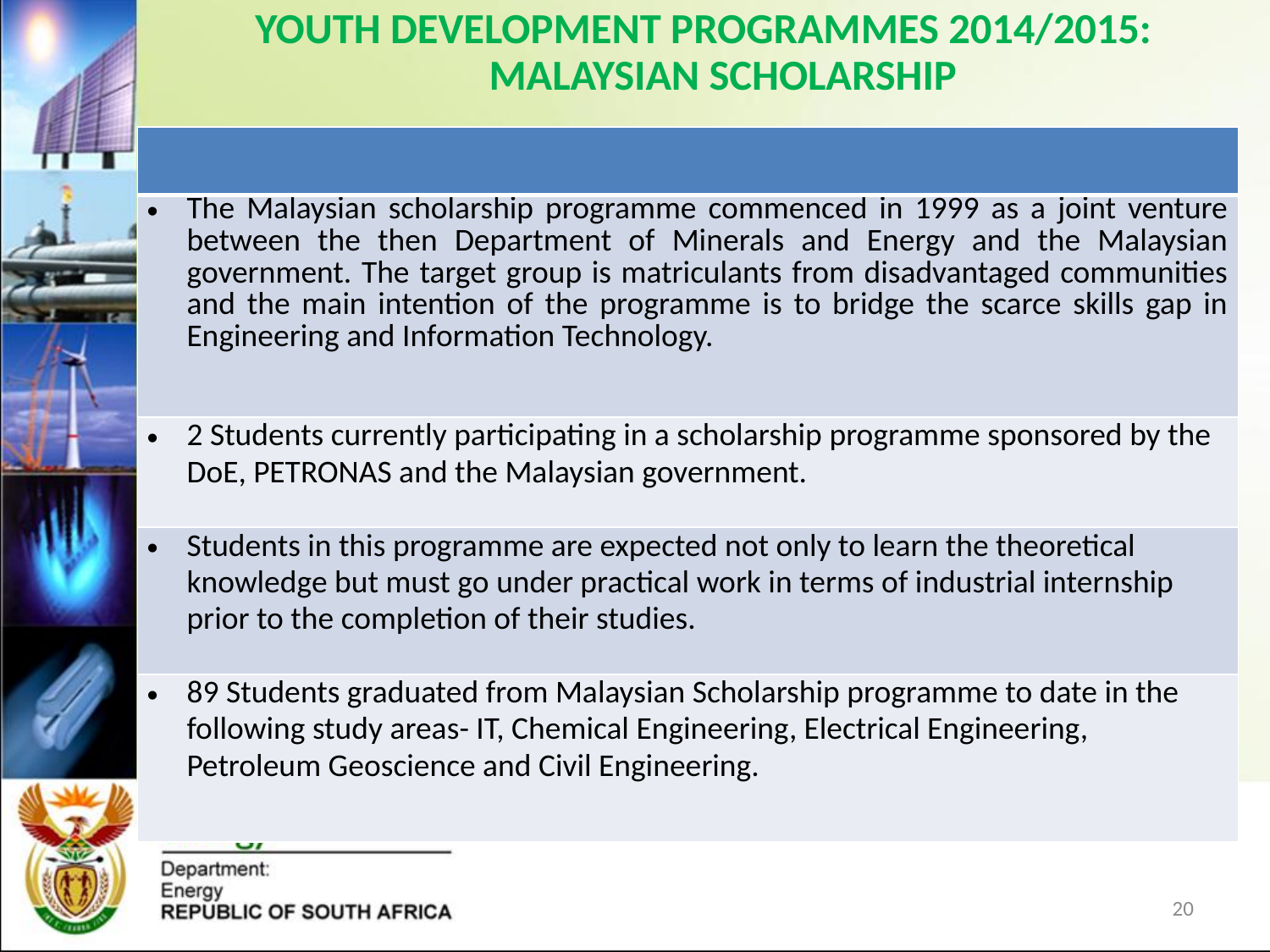

# YOUTH DEVELOPMENT PROGRAMMES 2014/2015: MALAYSIAN SCHOLARSHIP

|  |
| --- |
| The Malaysian scholarship programme commenced in 1999 as a joint venture between the then Department of Minerals and Energy and the Malaysian government. The target group is matriculants from disadvantaged communities and the main intention of the programme is to bridge the scarce skills gap in Engineering and Information Technology. |
| 2 Students currently participating in a scholarship programme sponsored by the DoE, PETRONAS and the Malaysian government. |
| Students in this programme are expected not only to learn the theoretical knowledge but must go under practical work in terms of industrial internship prior to the completion of their studies. |
| 89 Students graduated from Malaysian Scholarship programme to date in the following study areas- IT, Chemical Engineering, Electrical Engineering, Petroleum Geoscience and Civil Engineering. |

20